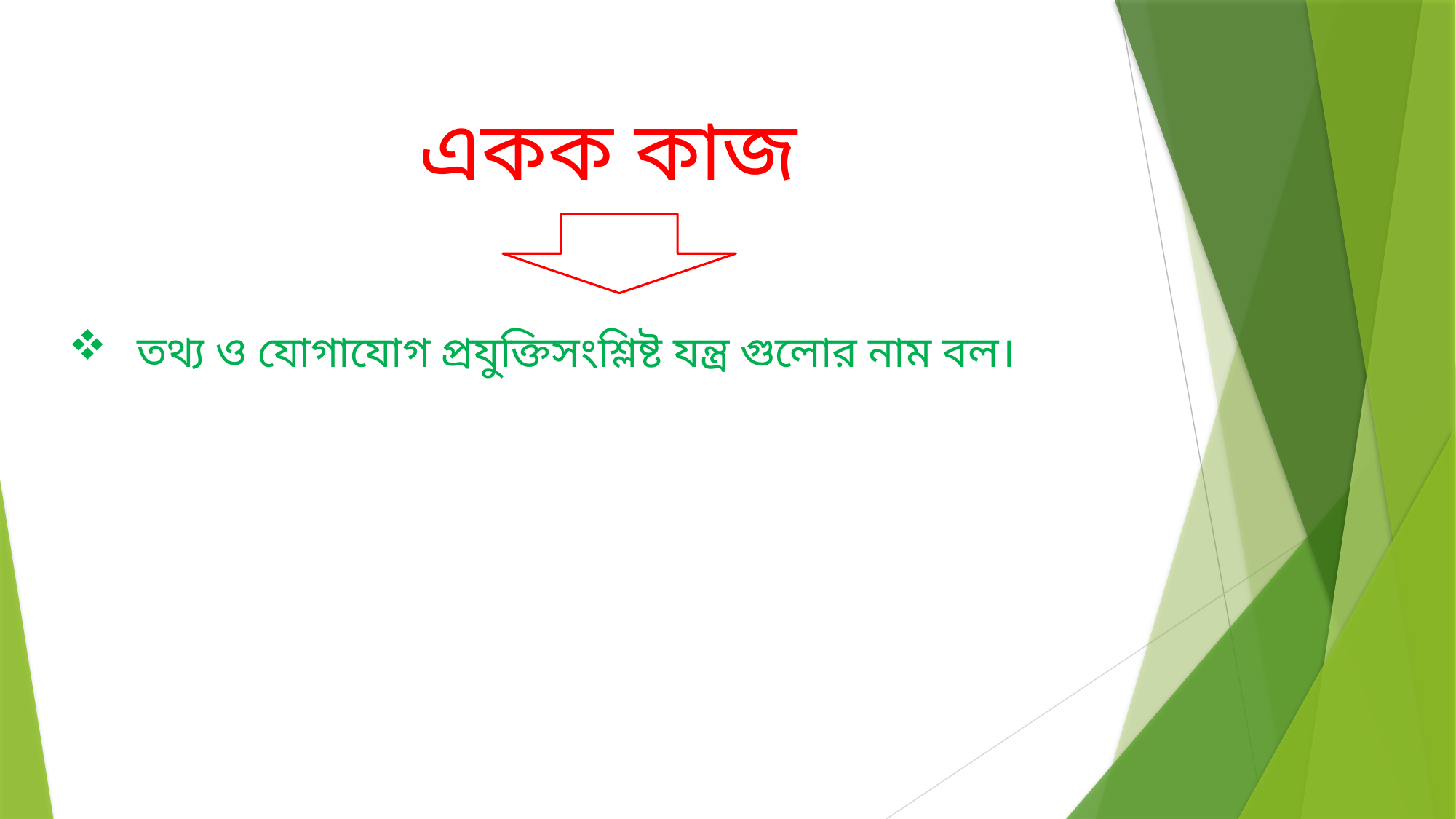

একক কাজ

তথ্য ও যোগাযোগ প্রযুক্তিসংশ্লিষ্ট যন্ত্র গুলোর নাম বল।